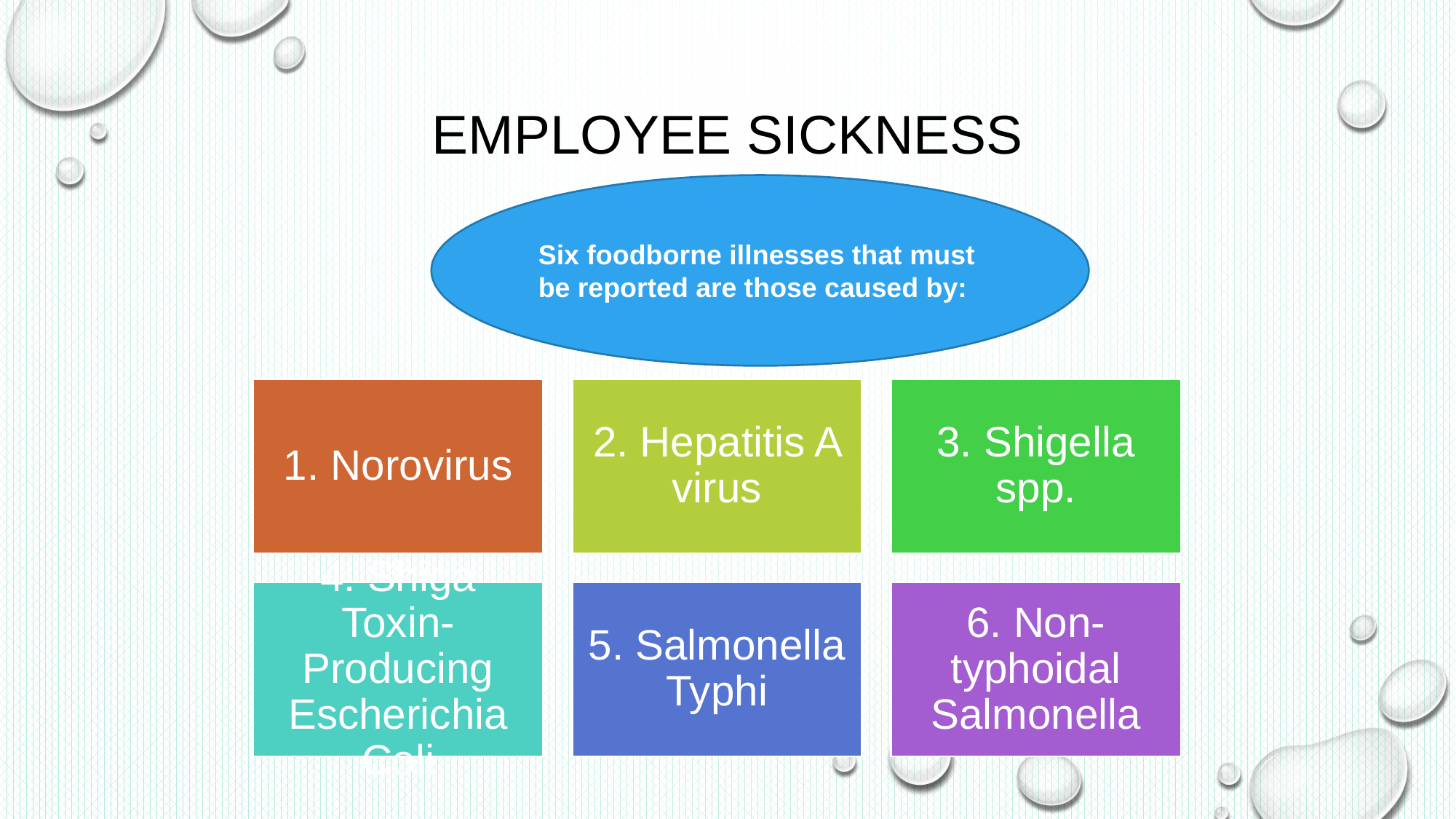

# Employee Sickness
Six foodborne illnesses that must be reported are those caused by:
1. Norovirus
2. Hepatitis A virus
3. Shigella spp.
4. Shiga Toxin-Producing Escherichia Coli
5. Salmonella Typhi
6. Non-typhoidal Salmonella